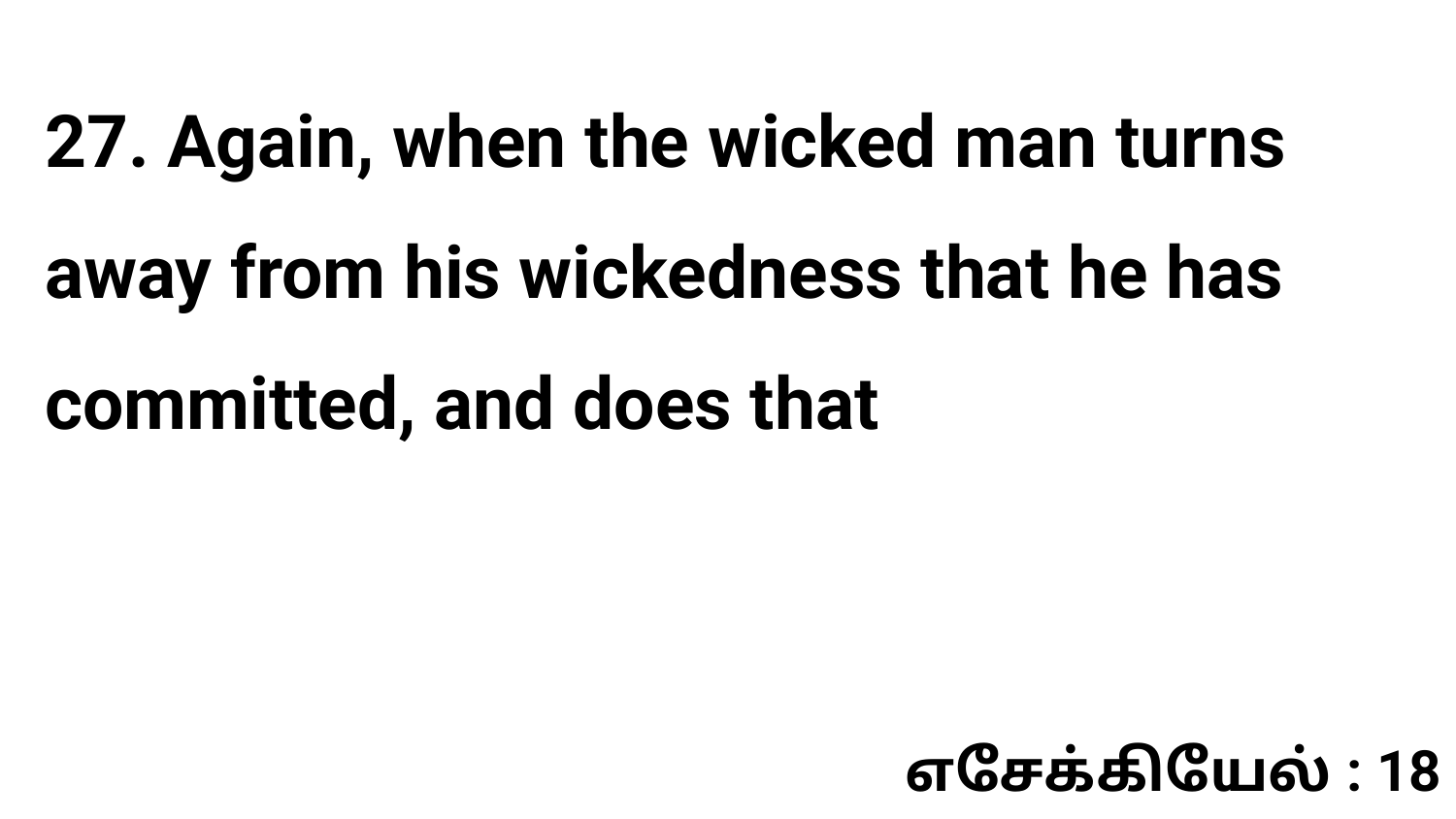

27. Again, when the wicked man turns away from his wickedness that he has committed, and does that
எசேக்கியேல் : 18